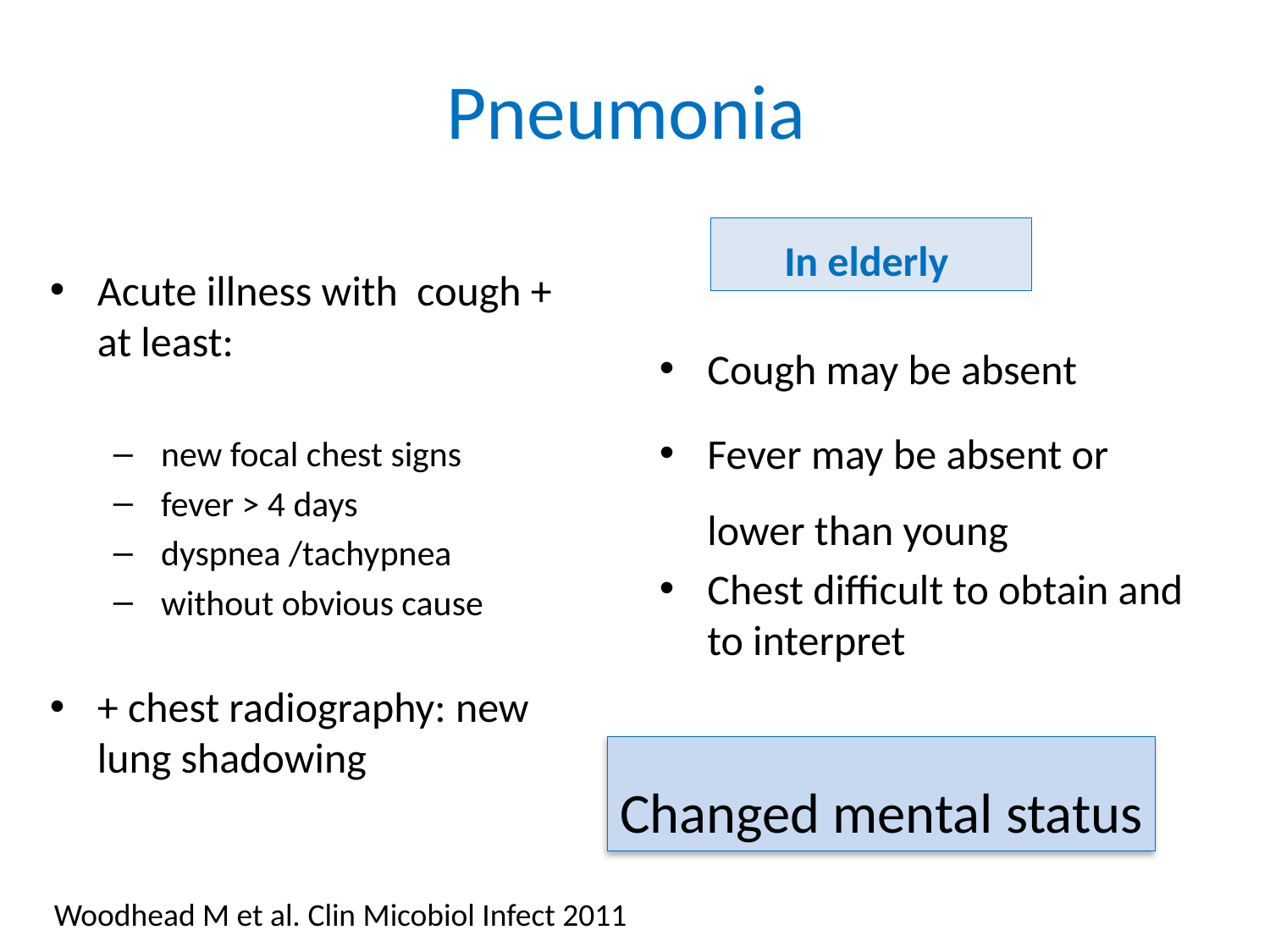

# Pneumonia
In elderly
Acute illness with  cough + at least:

 new focal chest signs
 fever > 4 days
 dyspnea /tachypnea
 without obvious cause

+ chest radiography: new lung shadowing

Cough may be absent
Fever may be absent or lower than young
Chest difficult to obtain and to interpret
Changed mental status
Woodhead M et al. Clin Micobiol Infect 2011